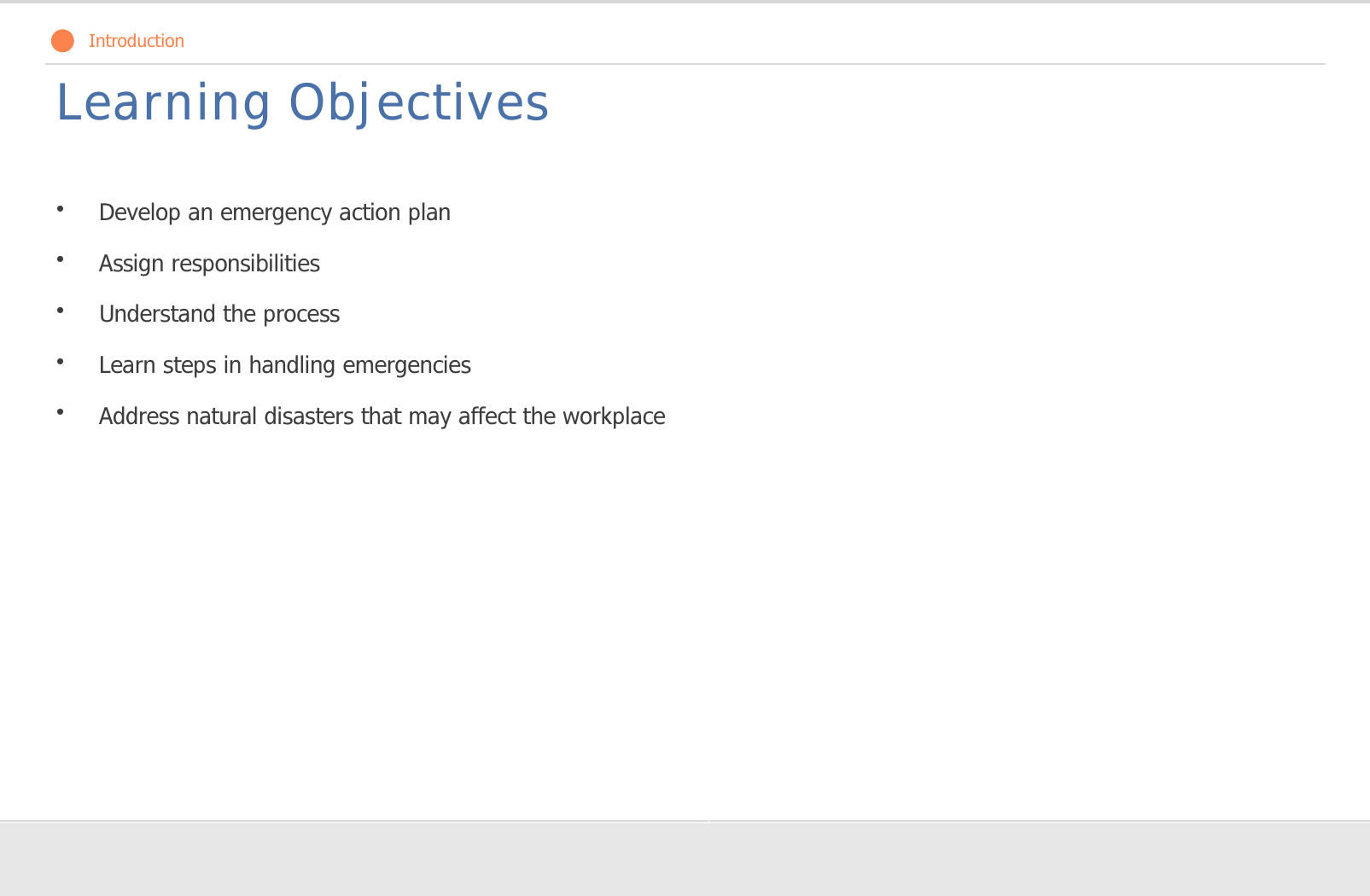

Introduction
# Learning Objectives
Develop an emergency action plan
Assign responsibilities
Understand the process
Learn steps in handling emergencies
Address natural disasters that may affect the workplace